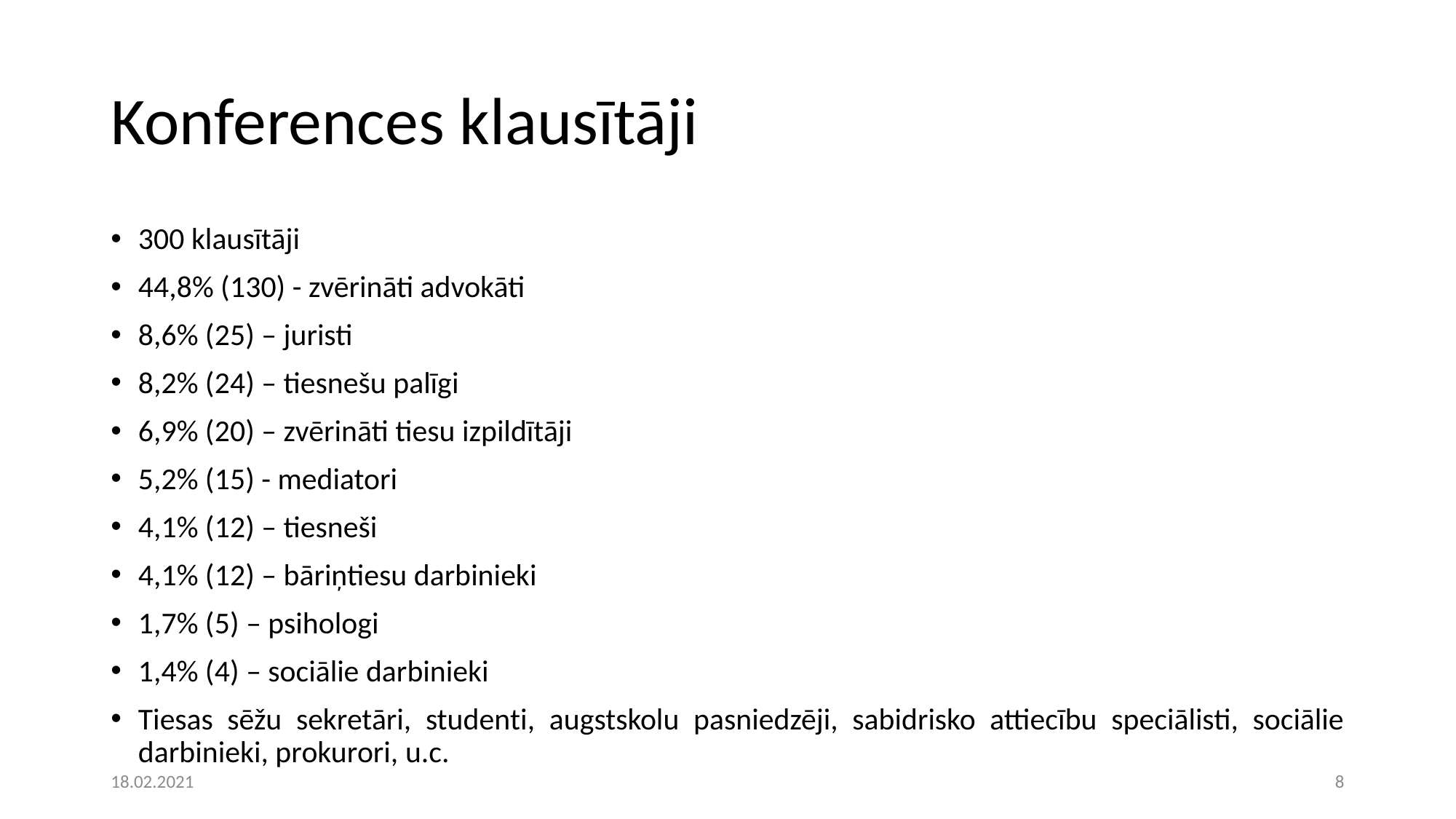

# Konferences klausītāji
300 klausītāji
44,8% (130) - zvērināti advokāti
8,6% (25) – juristi
8,2% (24) – tiesnešu palīgi
6,9% (20) – zvērināti tiesu izpildītāji
5,2% (15) - mediatori
4,1% (12) – tiesneši
4,1% (12) – bāriņtiesu darbinieki
1,7% (5) – psihologi
1,4% (4) – sociālie darbinieki
Tiesas sēžu sekretāri, studenti, augstskolu pasniedzēji, sabidrisko attiecību speciālisti, sociālie darbinieki, prokurori, u.c.
18.02.2021
8